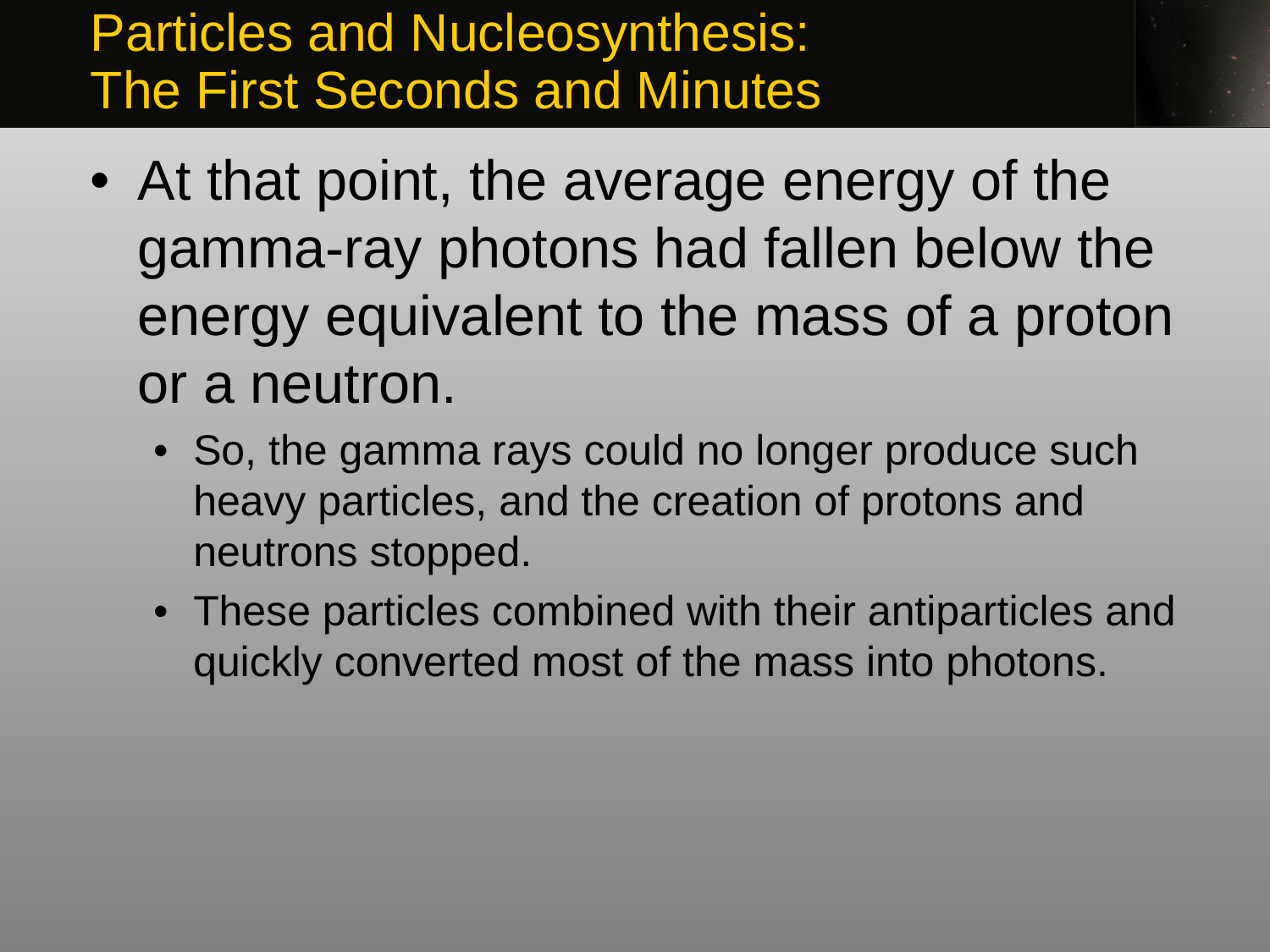

Particles and Nucleosynthesis:
The First Seconds and Minutes
At that point, the average energy of the gamma-ray photons had fallen below the energy equivalent to the mass of a proton or a neutron.
So, the gamma rays could no longer produce such heavy particles, and the creation of protons and neutrons stopped.
These particles combined with their antiparticles and quickly converted most of the mass into photons.